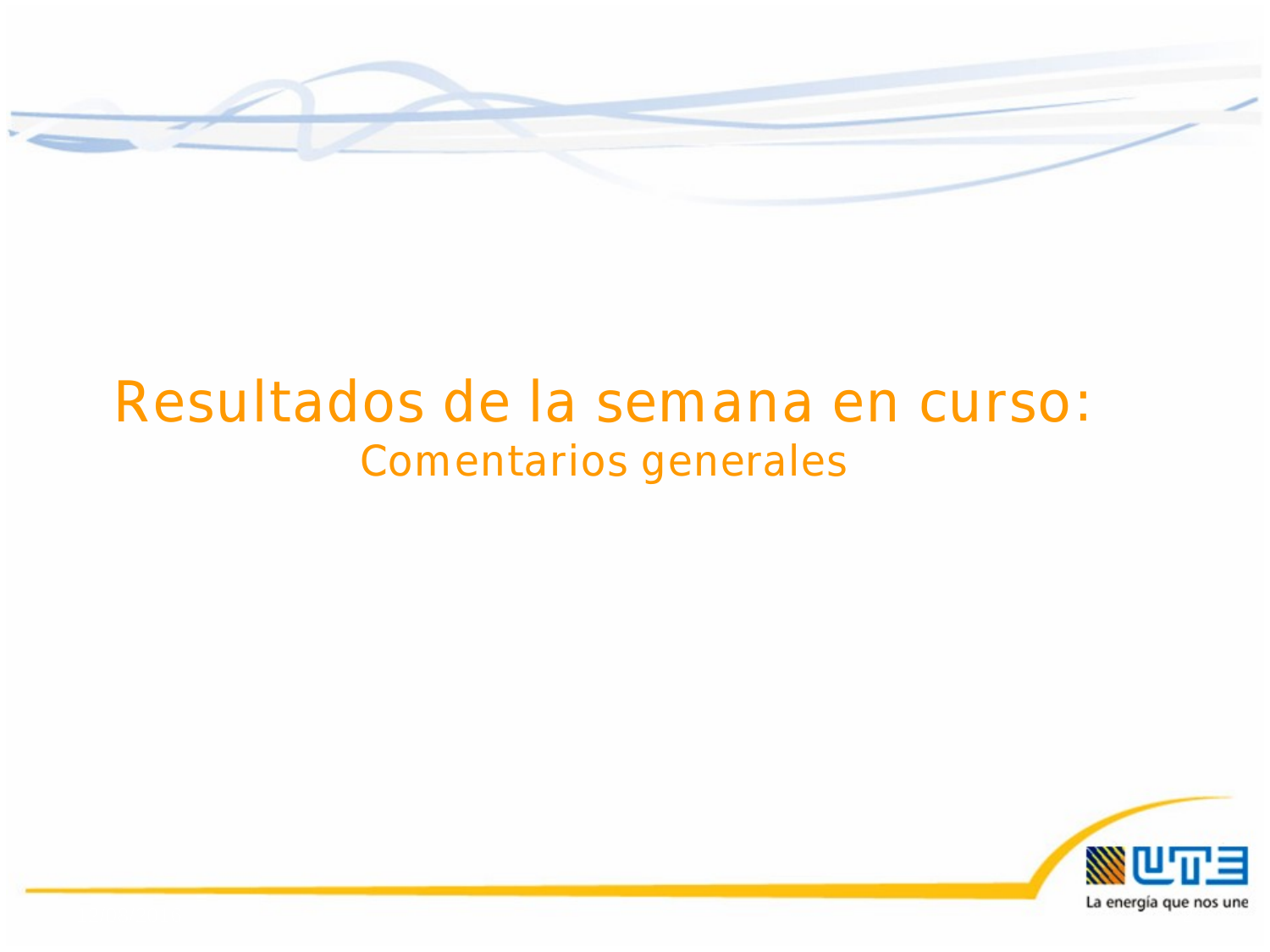

Resultados de la semana en curso:
Comentarios generales
12/08/2016
2
2